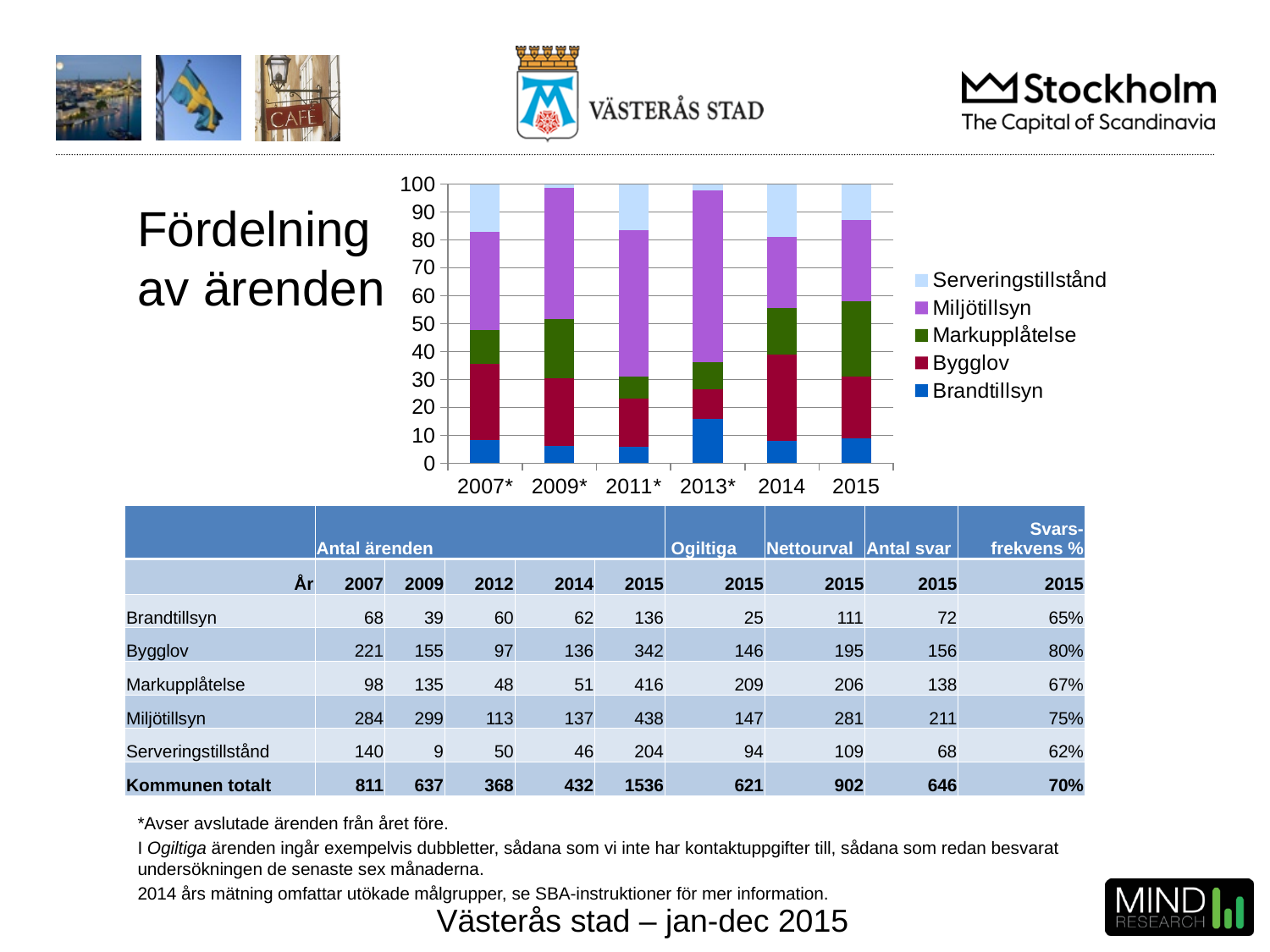

### Chart

| Category | Brandtillsyn | Bygglov | Markupplåtelse | Miljötillsyn | Serveringstillstånd |
|---|---|---|---|---|---|
| 2007* | 8.384710234278668 | 27.25030826140567 | 12.083847102342787 | 35.01849568434032 | 17.26263871763255 |
| 2009* | 6.122448979591836 | 24.332810047095762 | 21.19309262166405 | 46.93877551020408 | 1.4128728414442702 |
| 2011* | 5.891472868217054 | 17.209302325581397 | 8.062015503875969 | 52.4031007751938 | 16.434108527131784 |
| 2013* | 16.020236087689714 | 10.45531197301855 | 9.612141652613827 | 61.551433389544684 | 2.360876897133221 |
| 2014 | 8.138351983723297 | 30.925737538148525 | 16.683621566632755 | 25.228891149542214 | 19.023397761953202 |
| 2015 | 9.0 | 22.0 | 27.0 | 29.0 | 13.0 |
# Fördelning
av ärenden
|  | Antal ärenden |  |  |  |  | Ogiltiga | Nettourval | Antal svar | Svars-frekvens % |
| --- | --- | --- | --- | --- | --- | --- | --- | --- | --- |
| År | 2007 | 2009 | 2012 | 2014 | 2015 | 2015 | 2015 | 2015 | 2015 |
| Brandtillsyn | 68 | 39 | 60 | 62 | 136 | 25 | 111 | 72 | 65% |
| Bygglov | 221 | 155 | 97 | 136 | 342 | 146 | 195 | 156 | 80% |
| Markupplåtelse | 98 | 135 | 48 | 51 | 416 | 209 | 206 | 138 | 67% |
| Miljötillsyn | 284 | 299 | 113 | 137 | 438 | 147 | 281 | 211 | 75% |
| Serveringstillstånd | 140 | 9 | 50 | 46 | 204 | 94 | 109 | 68 | 62% |
| Kommunen totalt | 811 | 637 | 368 | 432 | 1536 | 621 | 902 | 646 | 70% |
*Avser avslutade ärenden från året före.
I Ogiltiga ärenden ingår exempelvis dubbletter, sådana som vi inte har kontaktuppgifter till, sådana som redan besvarat undersökningen de senaste sex månaderna.
2014 års mätning omfattar utökade målgrupper, se SBA-instruktioner för mer information.